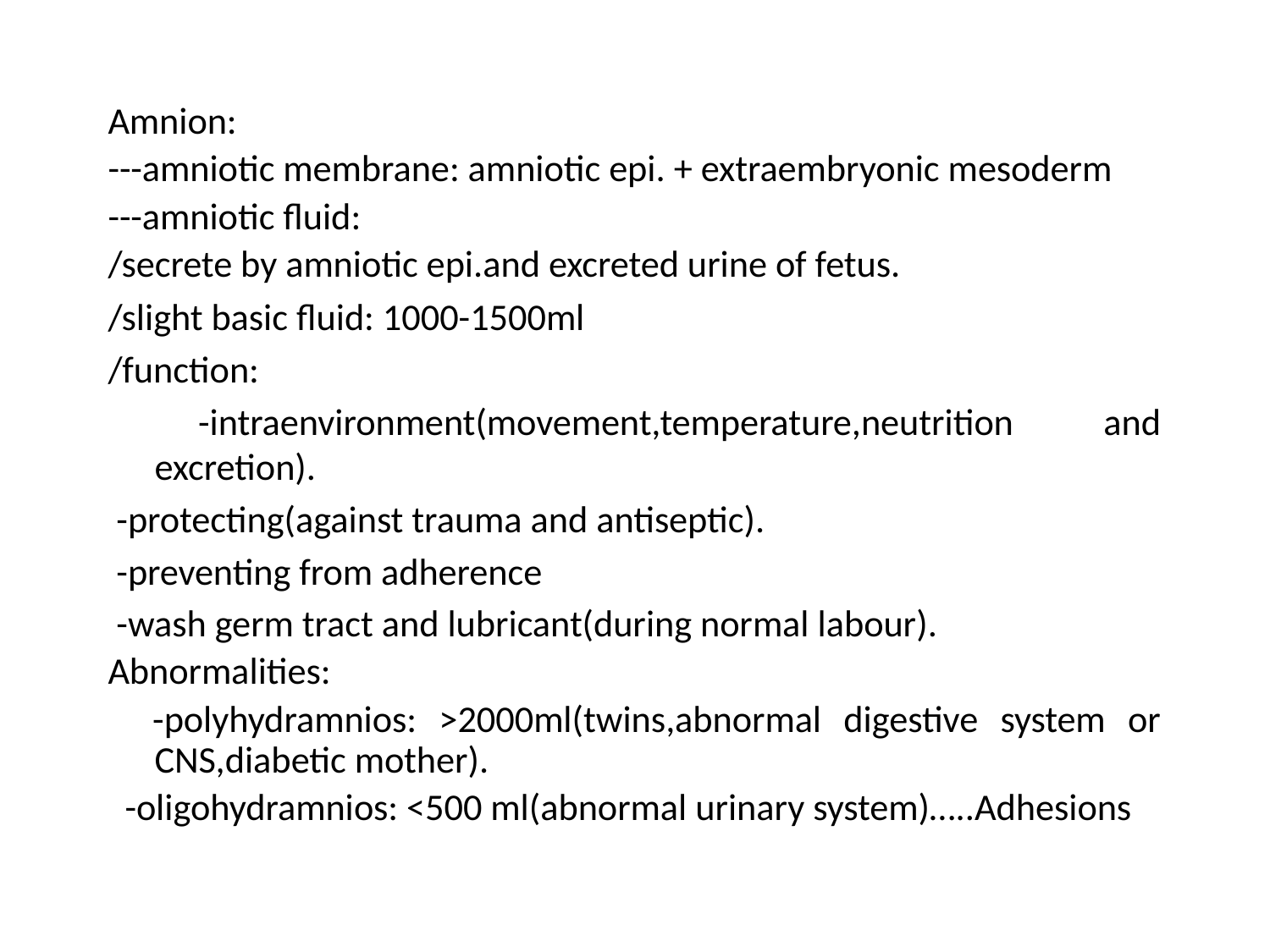

Amnion:
---amniotic membrane: amniotic epi. + extraembryonic mesoderm
---amniotic fluid:
/secrete by amniotic epi.and excreted urine of fetus.
/slight basic fluid: 1000-1500ml
/function:
 -intraenvironment(movement,temperature,neutrition and excretion).
 -protecting(against trauma and antiseptic).
 -preventing from adherence
 -wash germ tract and lubricant(during normal labour).
Abnormalities:
  -polyhydramnios: >2000ml(twins,abnormal digestive system or CNS,diabetic mother).
  -oligohydramnios: <500 ml(abnormal urinary system)…..Adhesions